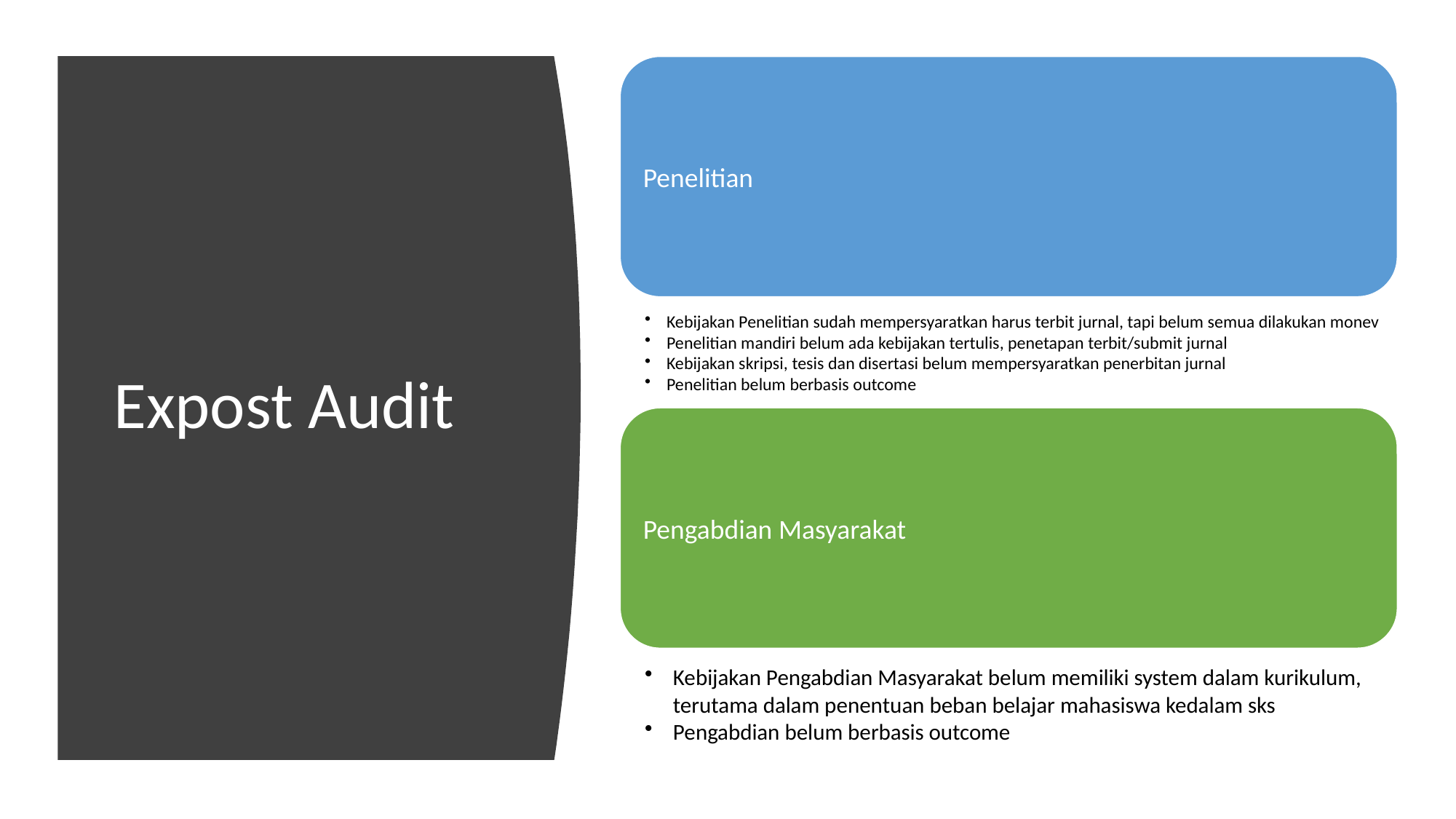

Penelitian
Kebijakan Penelitian sudah mempersyaratkan harus terbit jurnal, tapi belum semua dilakukan monev
Kebijakan skripsi, tesis dan disertasi belum mempersyaratkan penerbitan jurnal
Penelitian belum berbasis outcome
Pengabdian Masyarakat
Kebijakan Pengabdian Masyarakat belum memiliki system dalam kurikulum, terutama dalam penentuan beban belajar mahasiswa kedalam sks
Pengabdian belum berbasis outcome
Penelitian mandiri belum ada kebijakan tertulis, penetapan terbit/submit jurnal

# Expost Audit